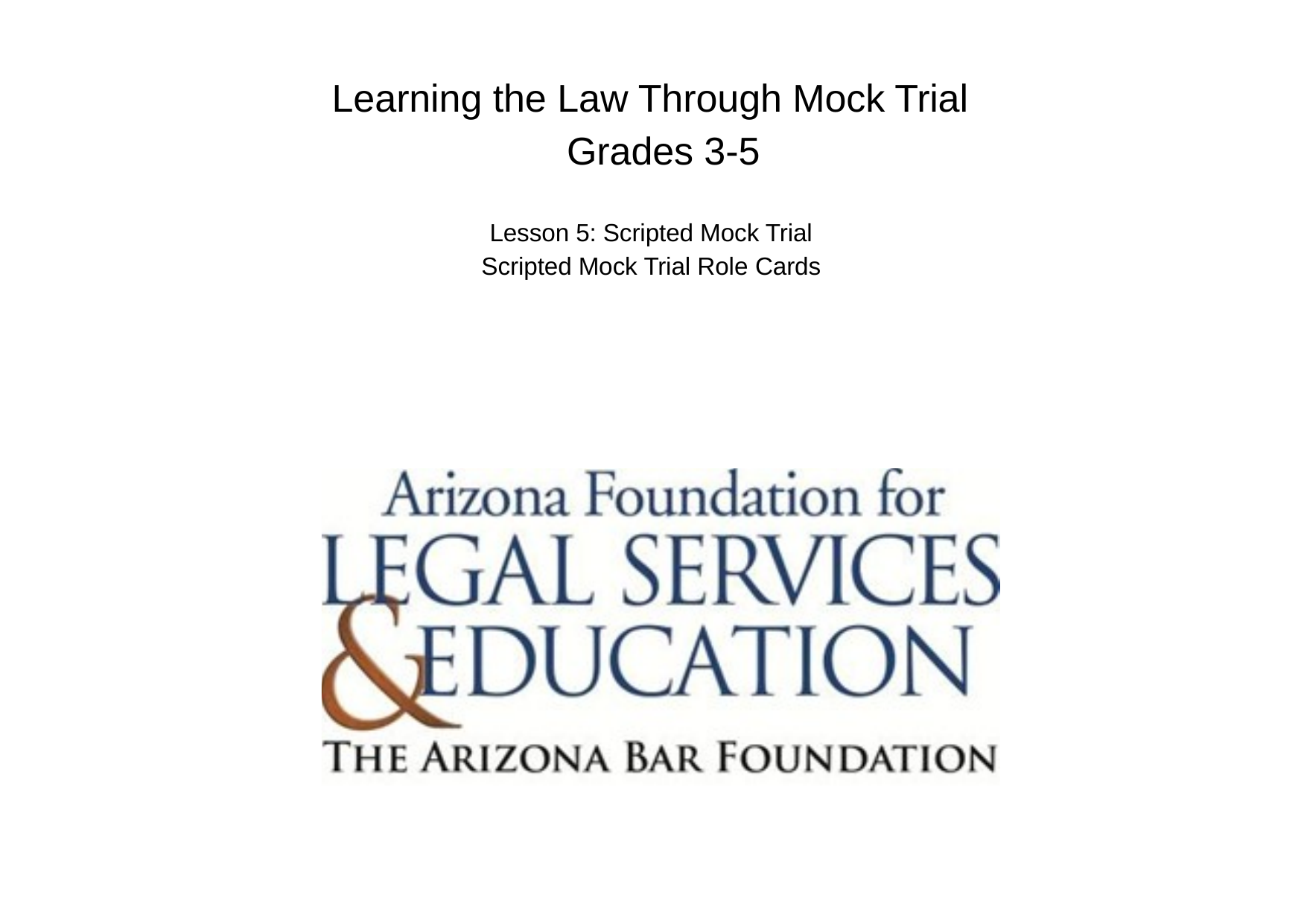

# Learning the Law Through Mock Trial  Grades 3-5
Lesson 5: Scripted Mock Trial  Scripted Mock Trial Role Cards